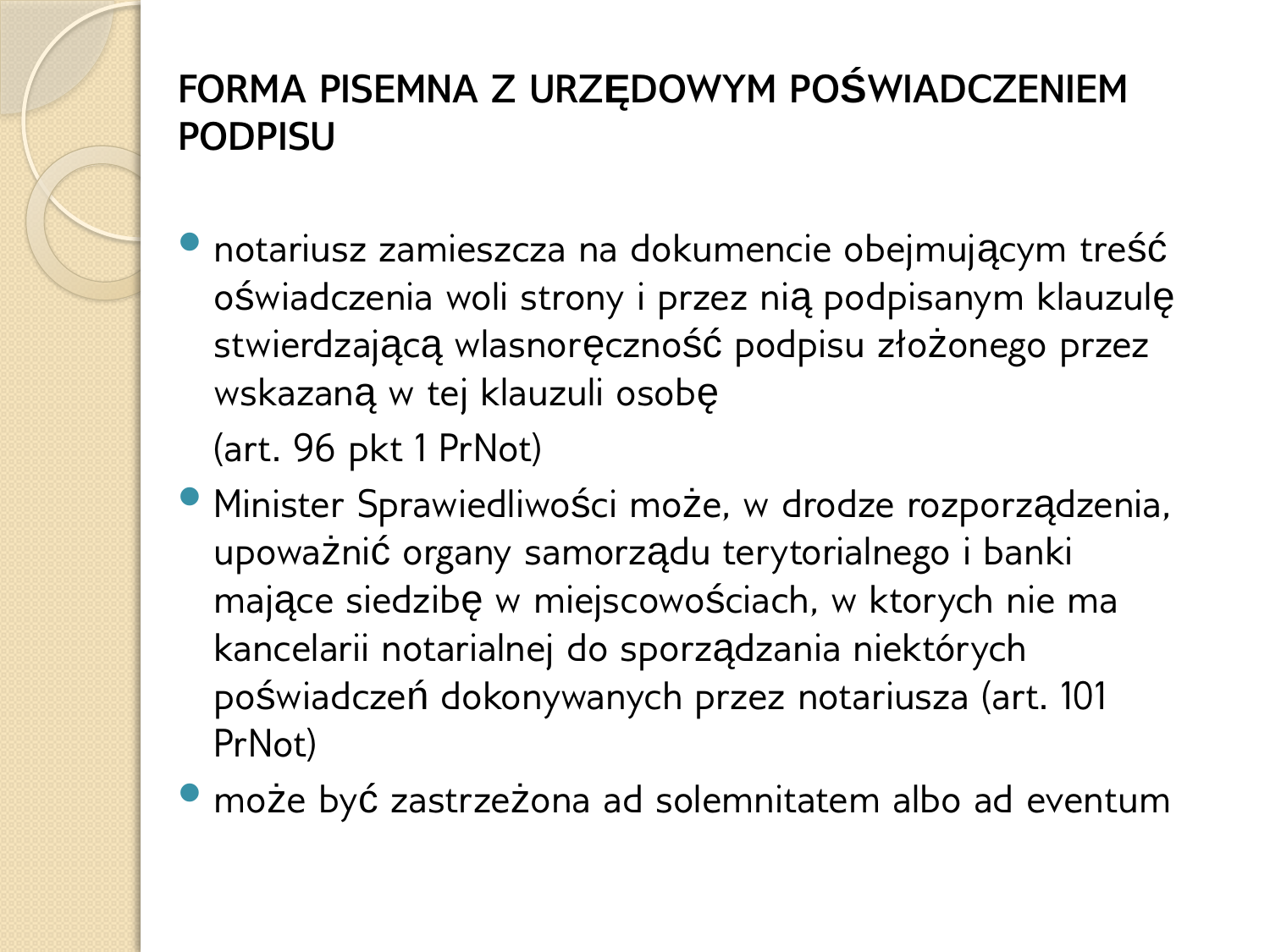

FORMA PISEMNA Z URZĘDOWYM POŚWIADCZENIEM PODPISU

notariusz zamieszcza na dokumencie obejmującym treść oświadczenia woli strony i przez nią podpisanym klauzulę stwierdzającą wlasnoręczność podpisu złożonego przez wskazaną w tej klauzuli osobę
   (art. 96 pkt 1 PrNot)
Minister Sprawiedliwości może, w drodze rozporządzenia, upoważnić organy samorządu terytorialnego i banki mające siedzibę w miejscowościach, w ktorych nie ma kancelarii notarialnej do sporządzania niektórych poświadczeń dokonywanych przez notariusza (art. 101 PrNot)
może być zastrzeżona ad solemnitatem albo ad eventum